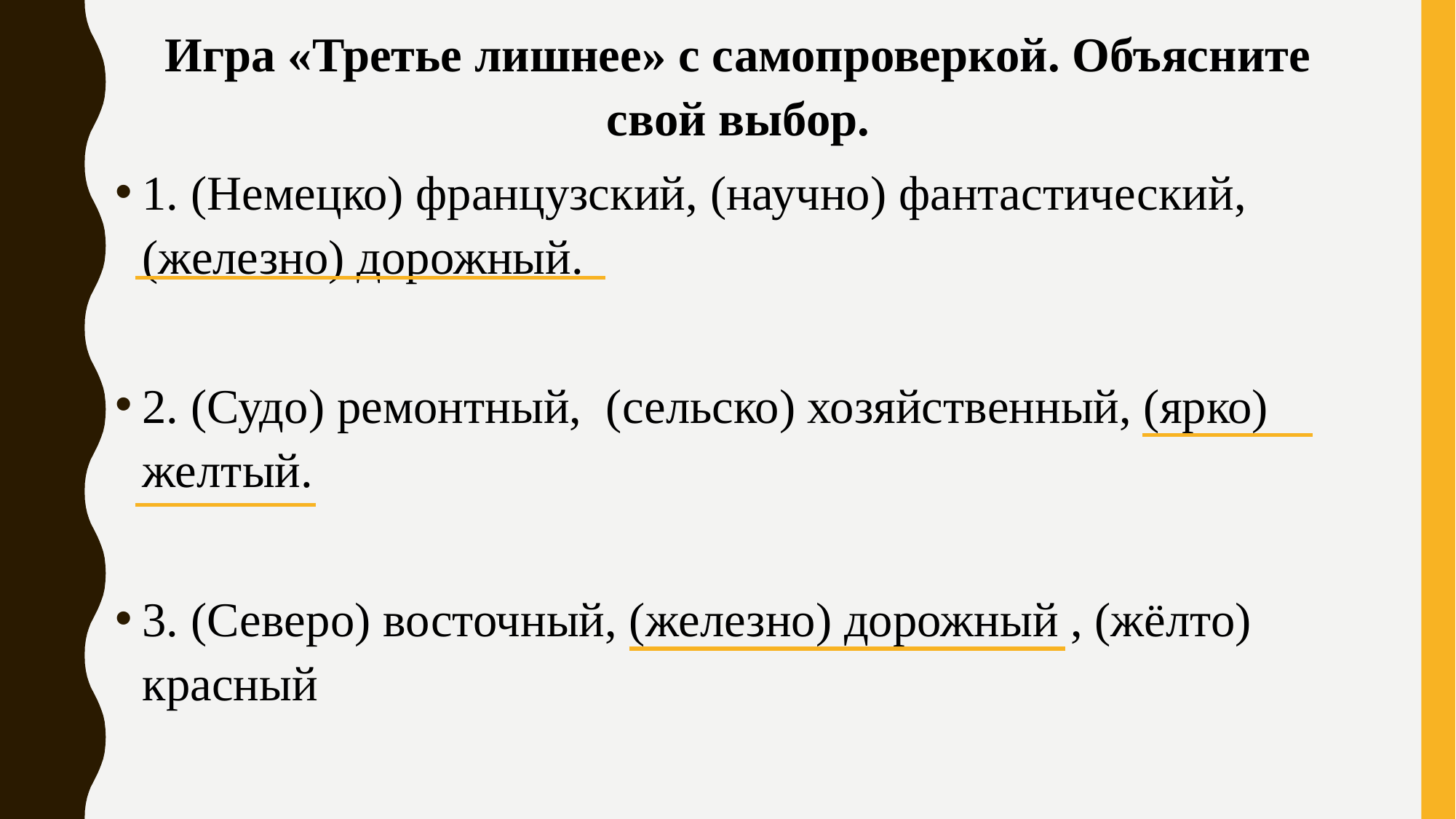

Игра «Третье лишнее» с самопроверкой. Объясните свой выбор.
1. (Немецко) французский, (научно) фантастический, (железно) дорожный.

2. (Судо) ремонтный,  (сельско) хозяйственный, (ярко) желтый.

3. (Северо) восточный, (железно) дорожный , (жёлто) красный